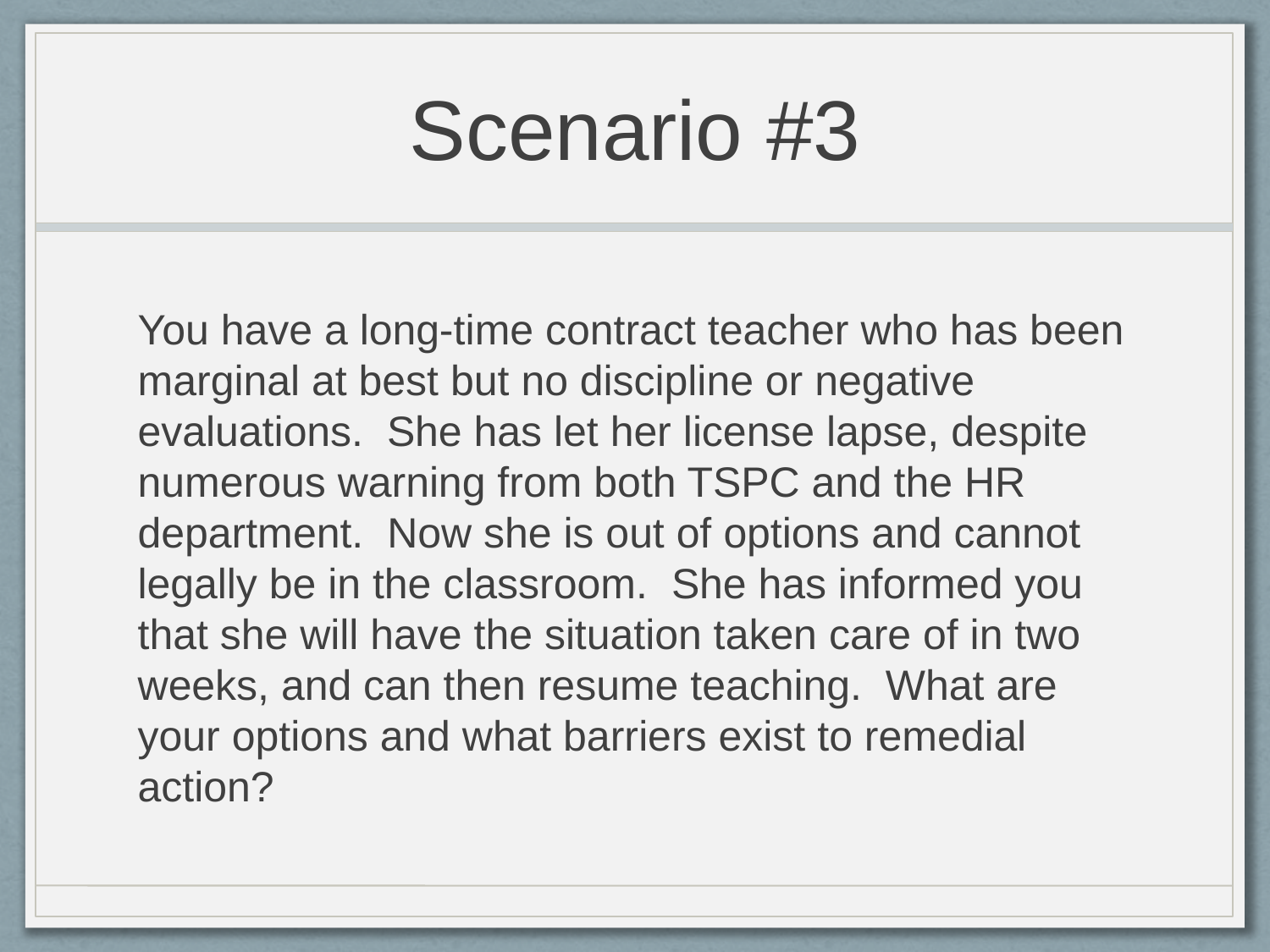

# Scenario #3
You have a long-time contract teacher who has been marginal at best but no discipline or negative evaluations.  She has let her license lapse, despite numerous warning from both TSPC and the HR department.  Now she is out of options and cannot legally be in the classroom.  She has informed you that she will have the situation taken care of in two weeks, and can then resume teaching.  What are your options and what barriers exist to remedial action?